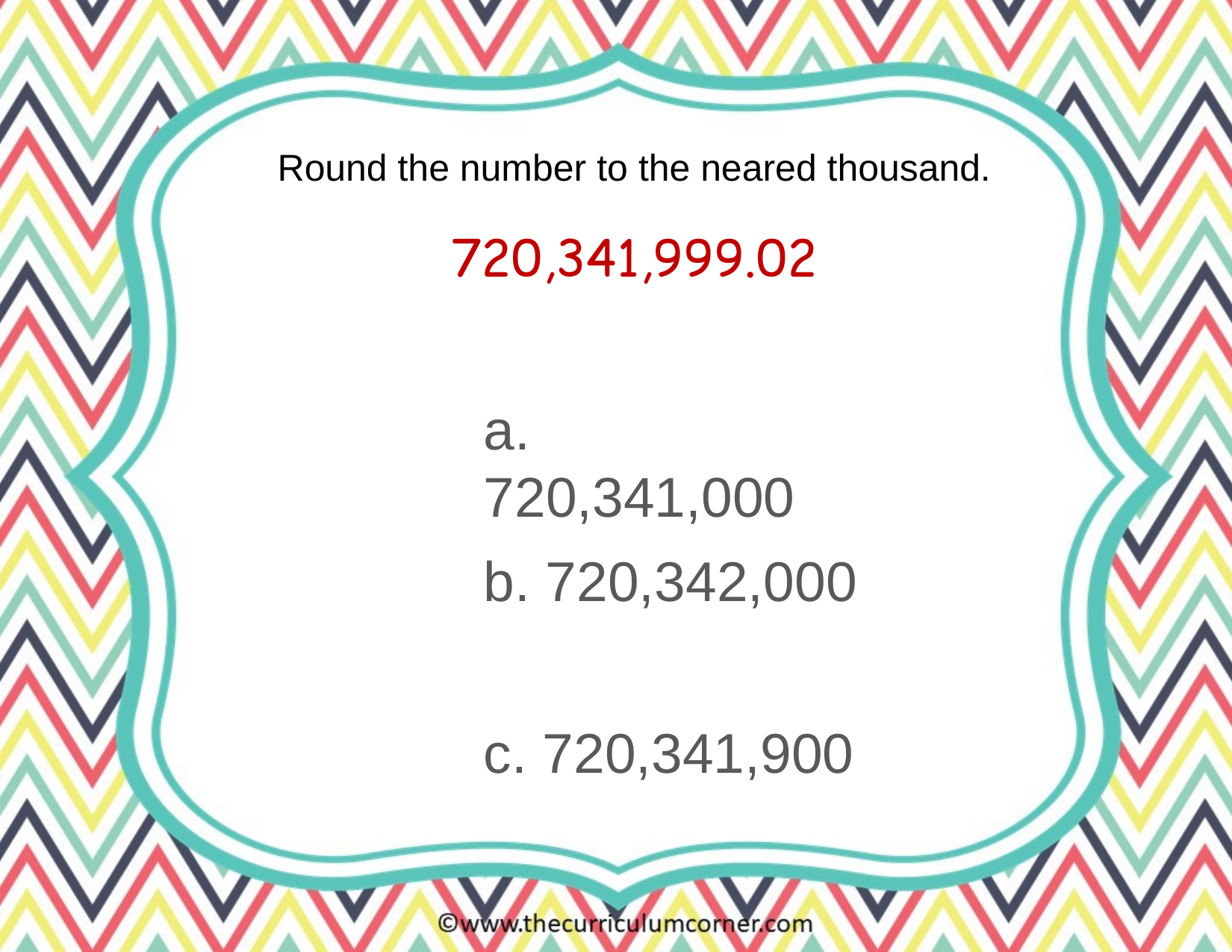

Round the number to the neared thousand.
720,341,999.02
a. 720,341,000
b. 720,342,000
c. 720,341,900